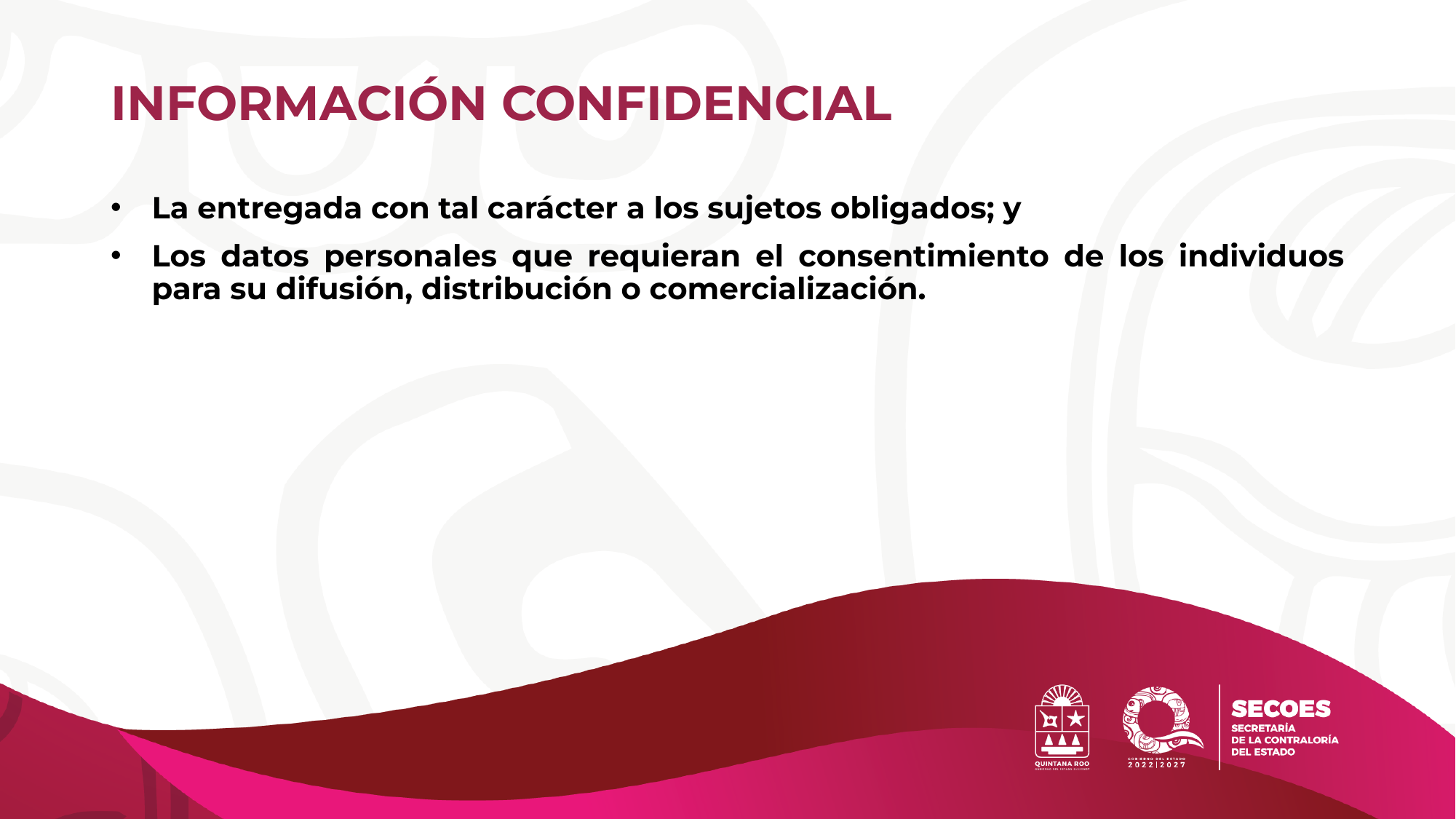

# INFORMACIÓN CONFIDENCIAL
La entregada con tal carácter a los sujetos obligados; y
Los datos personales que requieran el consentimiento de los individuos para su difusión, distribución o comercialización.